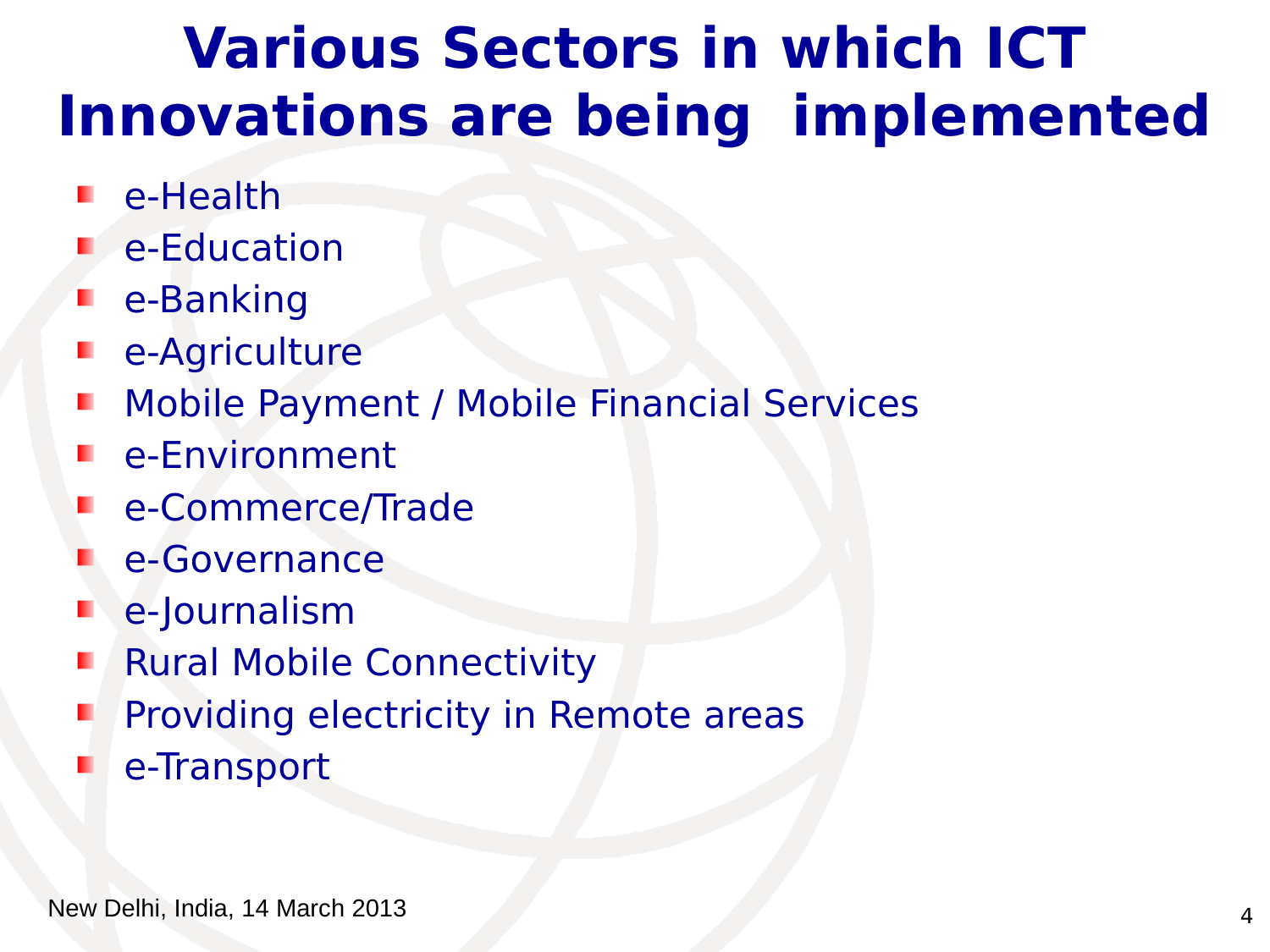

# Various Sectors in which ICT Innovations are being  implemented
e-Health
e-Education
e-Banking
e-Agriculture
Mobile Payment / Mobile Financial Services
e-Environment
e-Commerce/Trade
e-Governance
e-Journalism
Rural Mobile Connectivity
Providing electricity in Remote areas
e-Transport
New Delhi, India, 14 March 2013
4